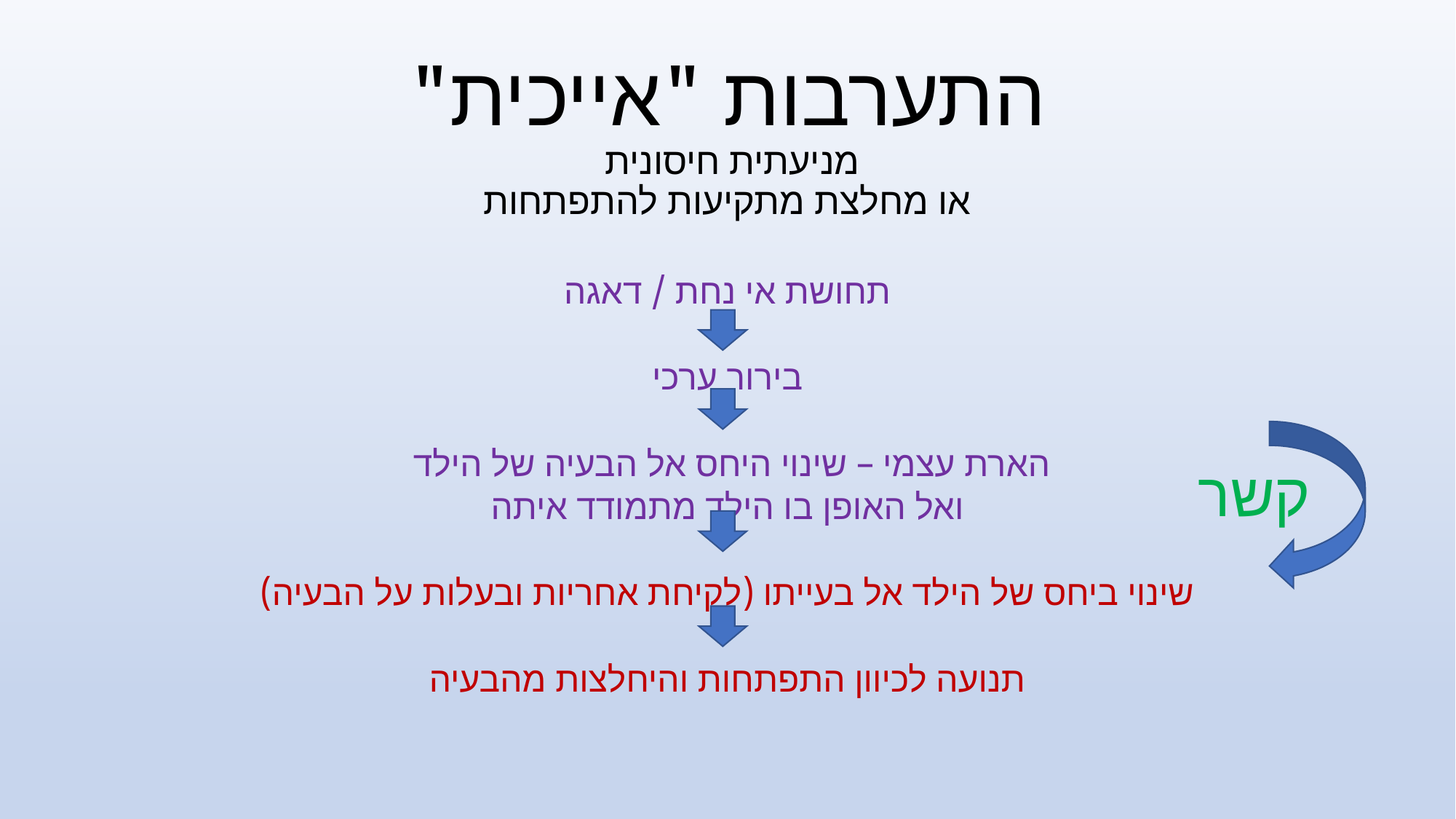

# התערבות "אייכית" מניעתית חיסונית או מחלצת מתקיעות להתפתחות
תחושת אי נחת / דאגה

בירור ערכי

הארת עצמי – שינוי היחס אל הבעיה של הילד
ואל האופן בו הילד מתמודד איתה

שינוי ביחס של הילד אל בעייתו (לקיחת אחריות ובעלות על הבעיה)

תנועה לכיוון התפתחות והיחלצות מהבעיה

קשר